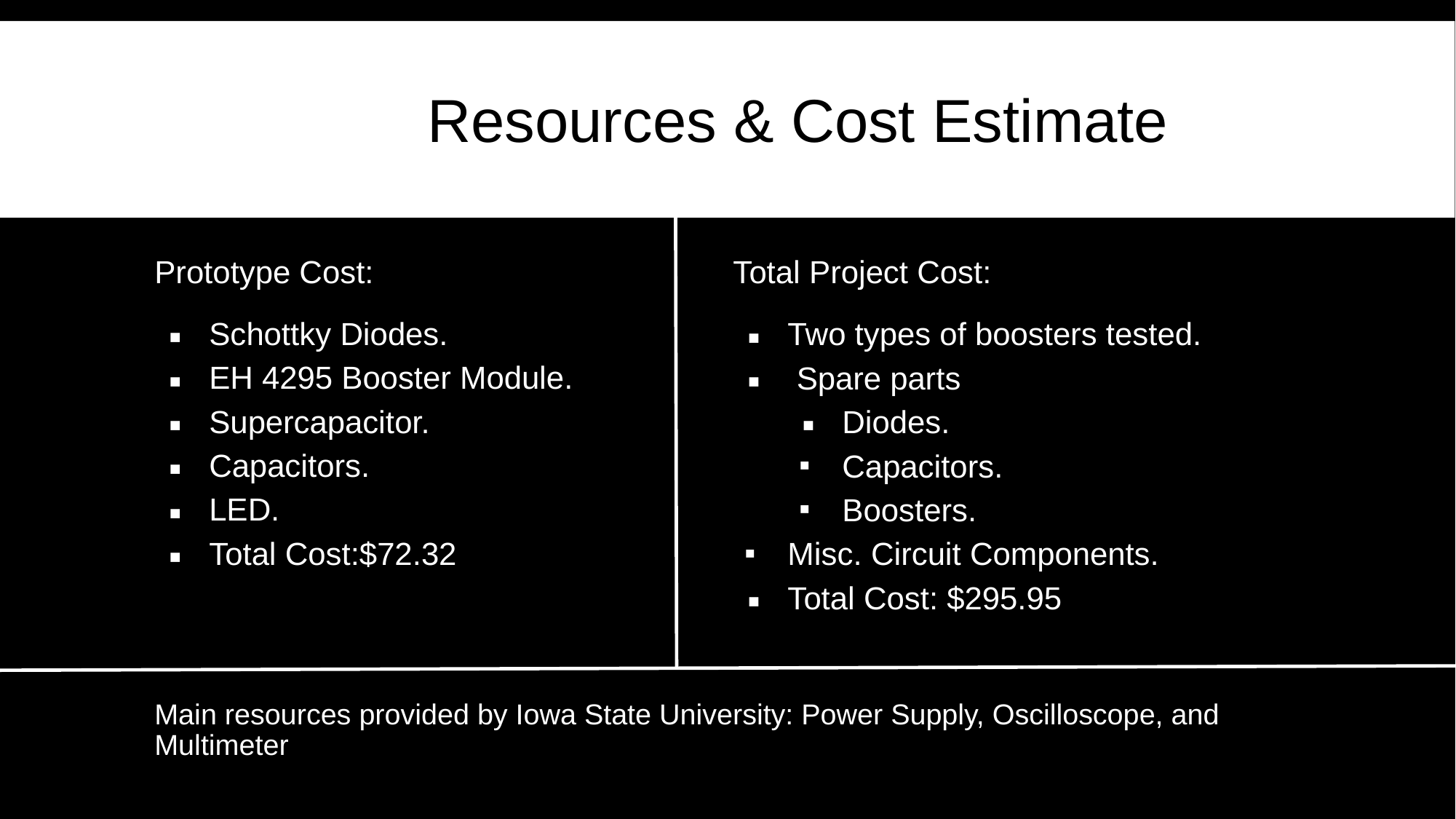

# Resources & Cost Estimate
Total Project Cost:
Two types of boosters tested.
 Spare parts
Diodes.
Capacitors.
Boosters.
Misc. Circuit Components.
Total Cost: $295.95
Prototype Cost:
Schottky Diodes.
EH 4295 Booster Module.
Supercapacitor.
Capacitors.
LED.
Total Cost:$72.32

Main resources provided by Iowa State University: Power Supply, Oscilloscope, and Multimeter